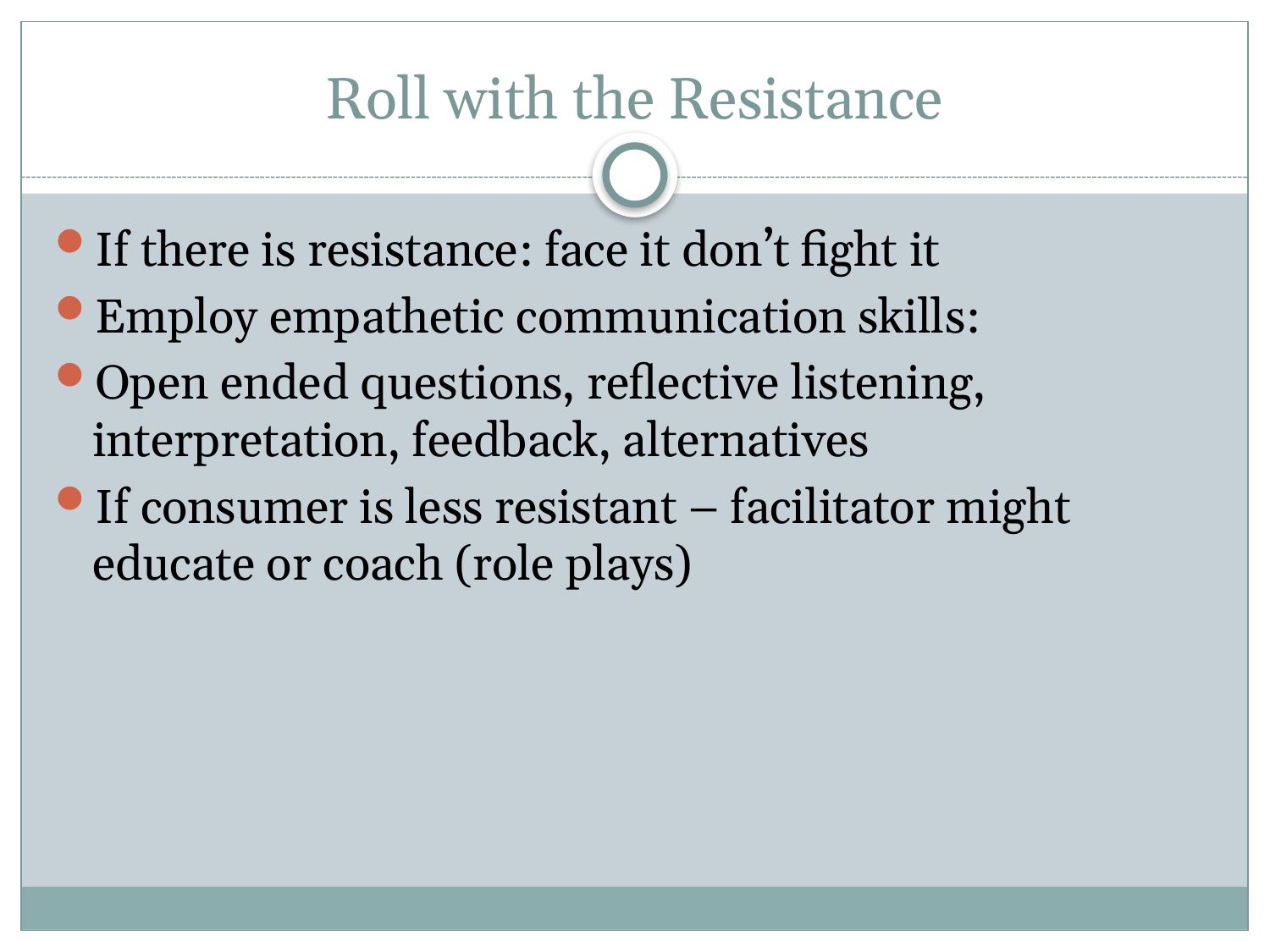

# Roll with the Resistance
If there is resistance: face it don’t fight it
Employ empathetic communication skills:
Open ended questions, reflective listening, interpretation, feedback, alternatives
If consumer is less resistant – facilitator might educate or coach (role plays)